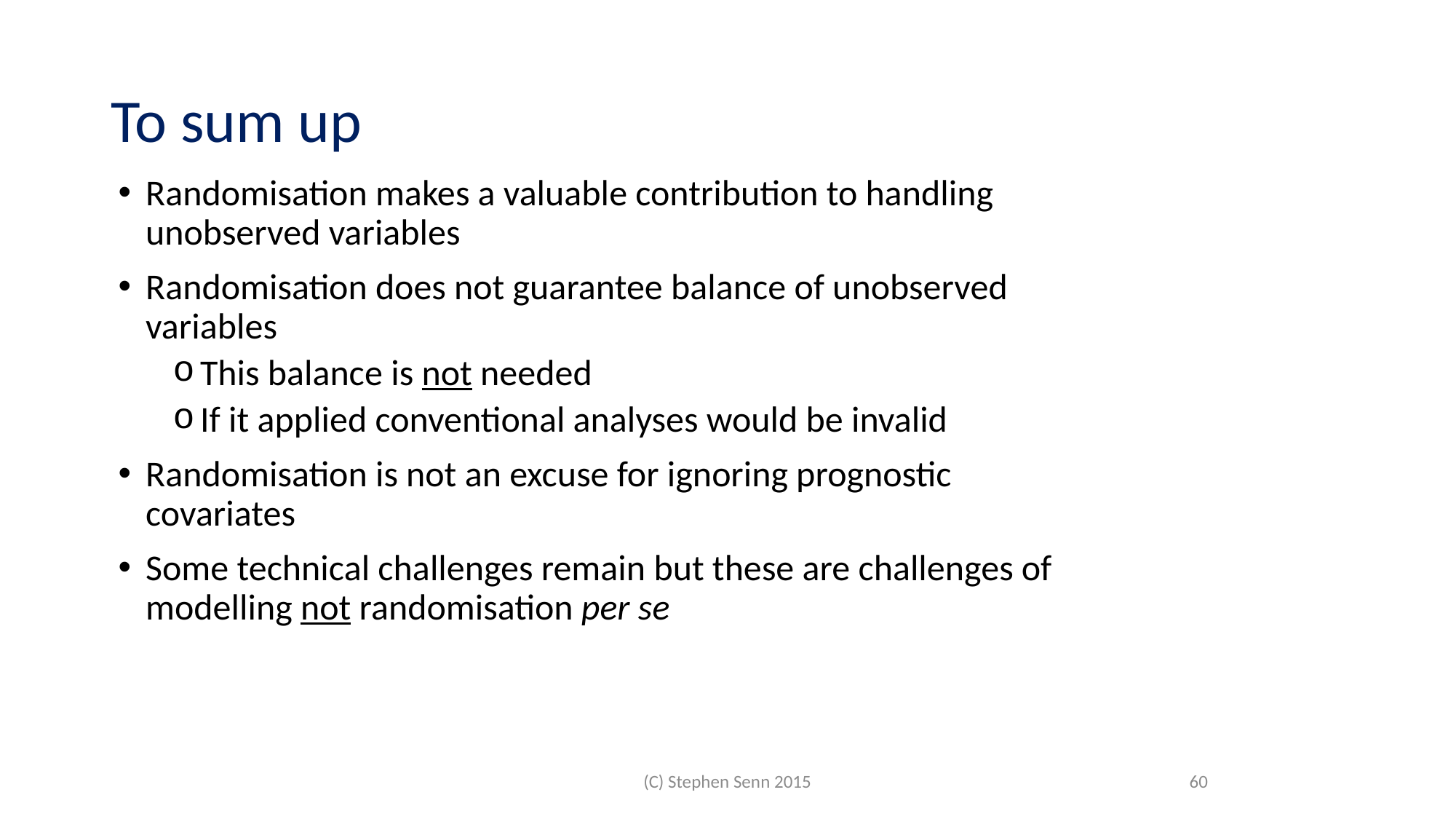

# To sum up
Randomisation makes a valuable contribution to handling unobserved variables
Randomisation does not guarantee balance of unobserved variables
This balance is not needed
If it applied conventional analyses would be invalid
Randomisation is not an excuse for ignoring prognostic covariates
Some technical challenges remain but these are challenges of modelling not randomisation per se

(C) Stephen Senn 2015

60